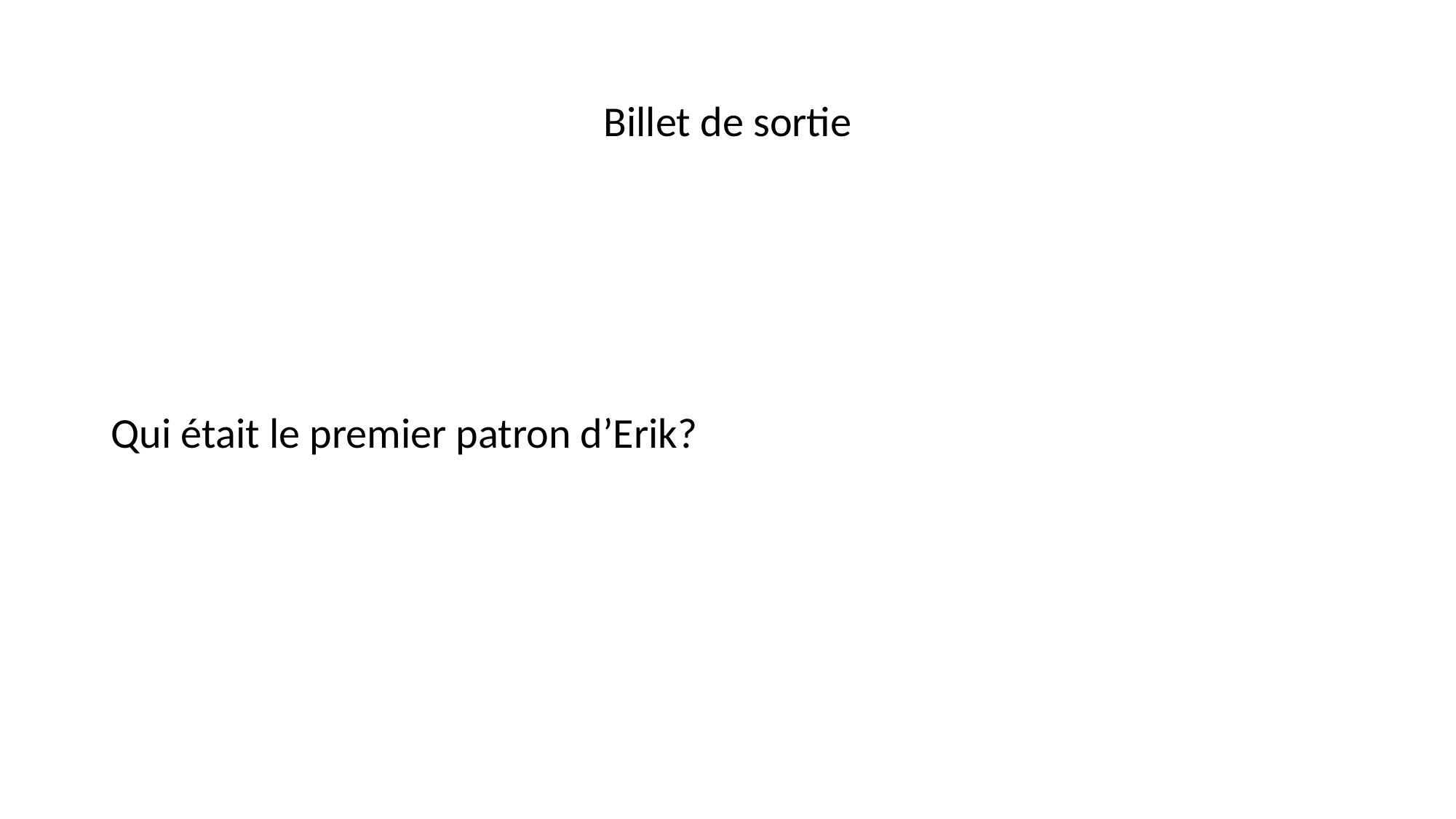

# Billet de sortie

Qui était le premier patron d’Erik?